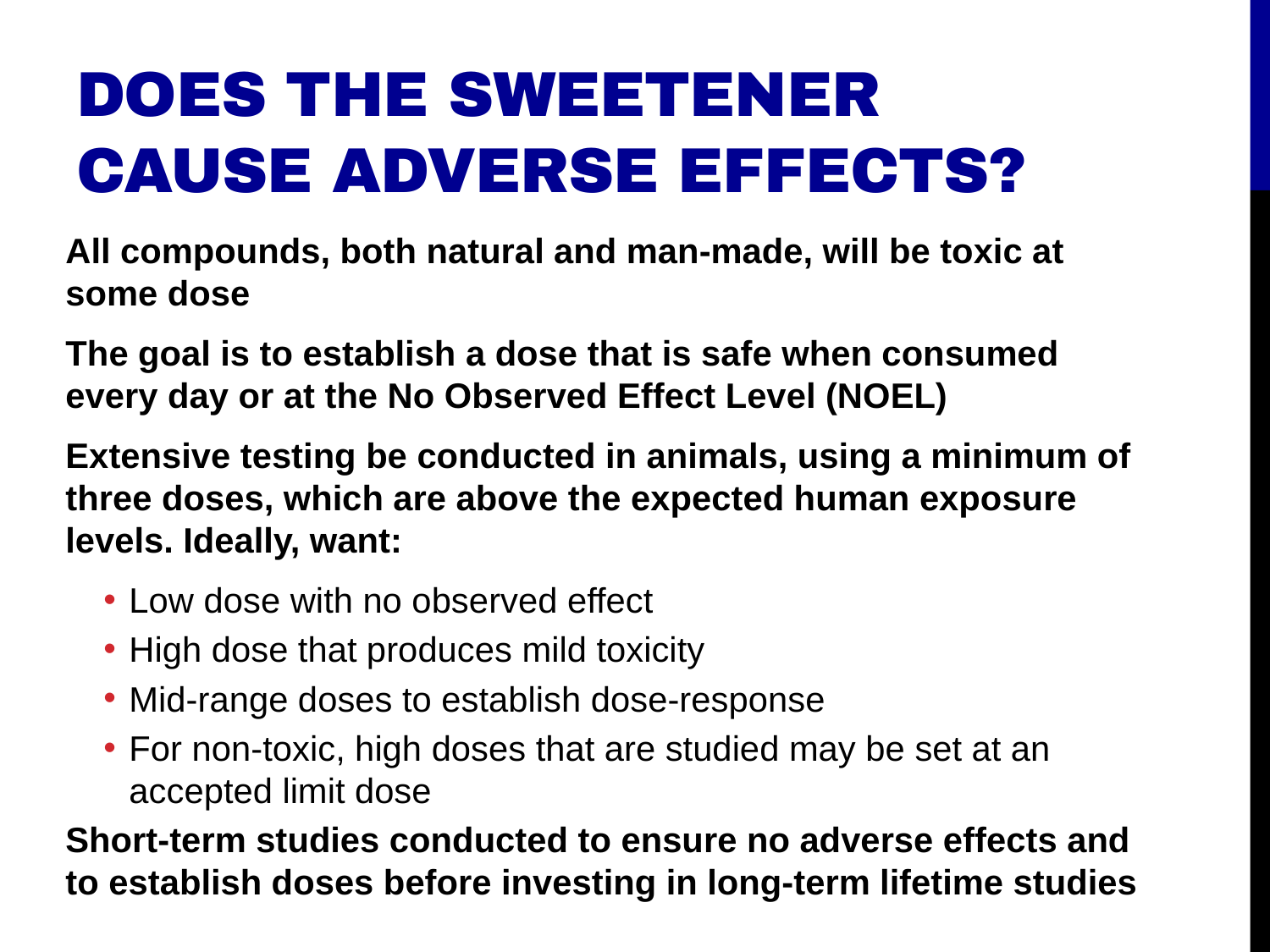

# Does the Sweetener Cause Adverse Effects?
All compounds, both natural and man-made, will be toxic at some dose
The goal is to establish a dose that is safe when consumed every day or at the No Observed Effect Level (NOEL)
Extensive testing be conducted in animals, using a minimum of three doses, which are above the expected human exposure levels. Ideally, want:
Low dose with no observed effect
High dose that produces mild toxicity
Mid-range doses to establish dose-response
For non-toxic, high doses that are studied may be set at an accepted limit dose
Short-term studies conducted to ensure no adverse effects and to establish doses before investing in long-term lifetime studies